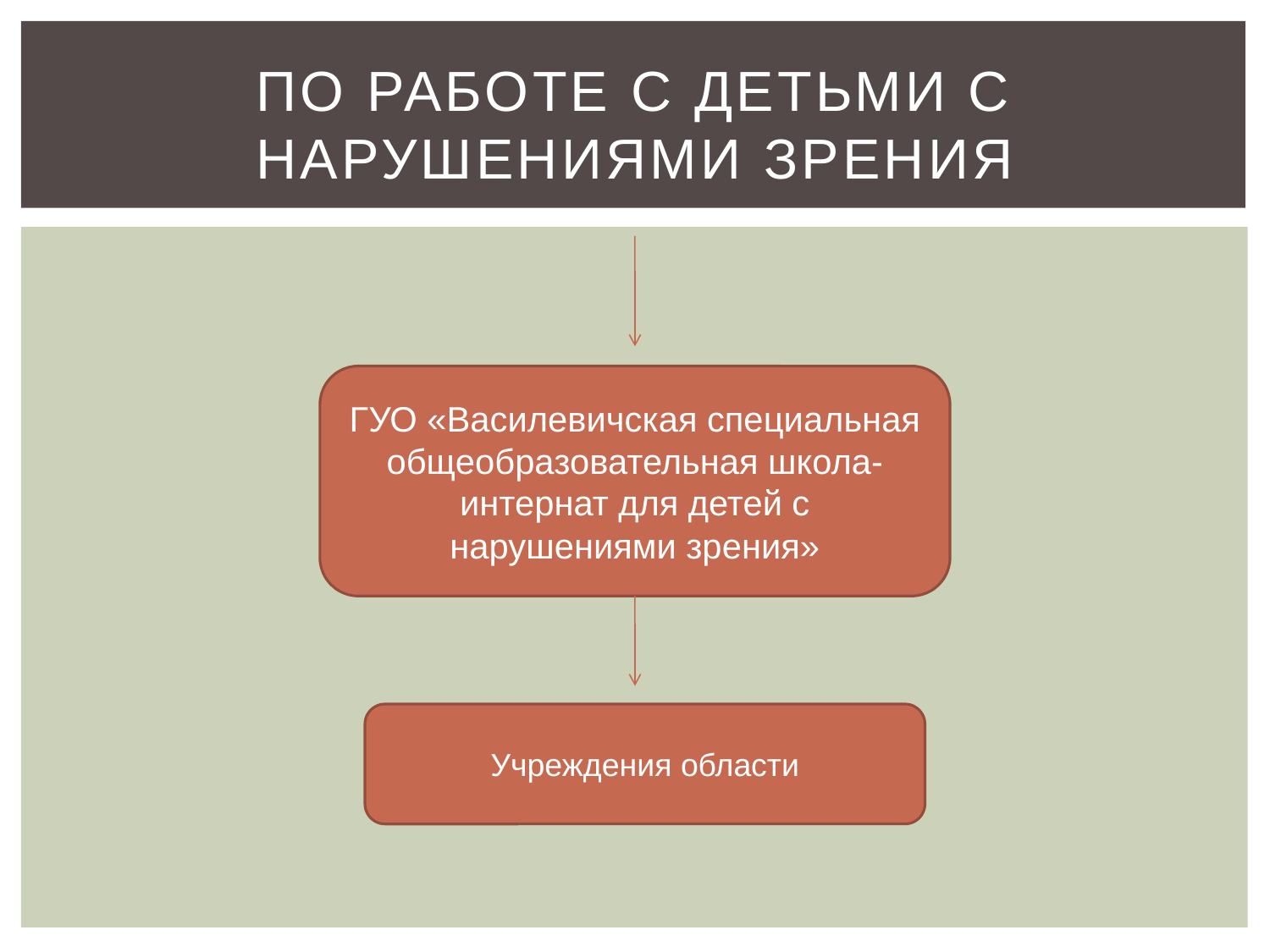

# По работе с детьми с нарушениями зрения

ГУО «Василевичская специальная общеобразовательная школа-интернат для детей с нарушениями зрения»
Учреждения области